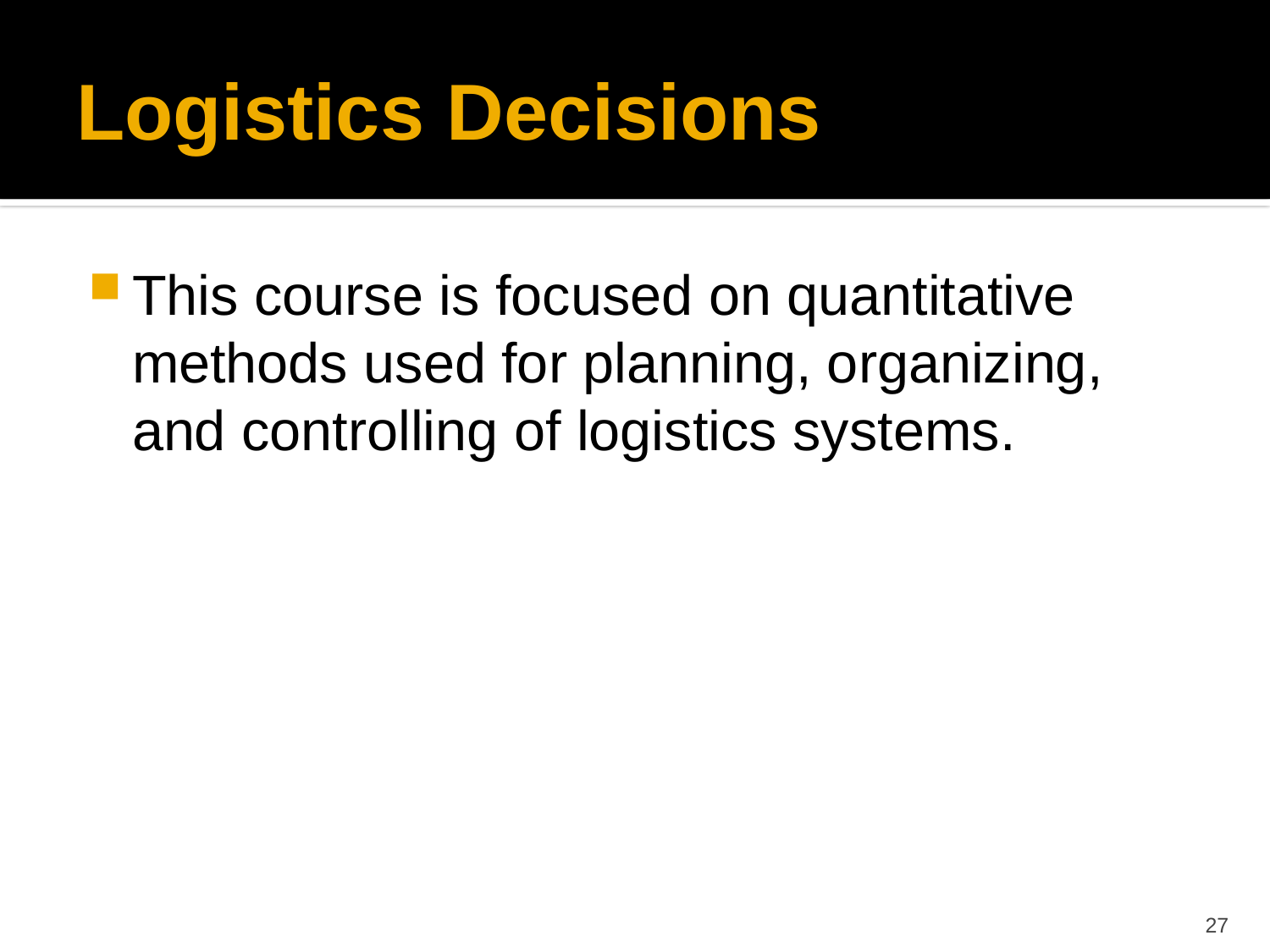

# Logistics Decisions
This course is focused on quantitative methods used for planning, organizing, and controlling of logistics systems.
27